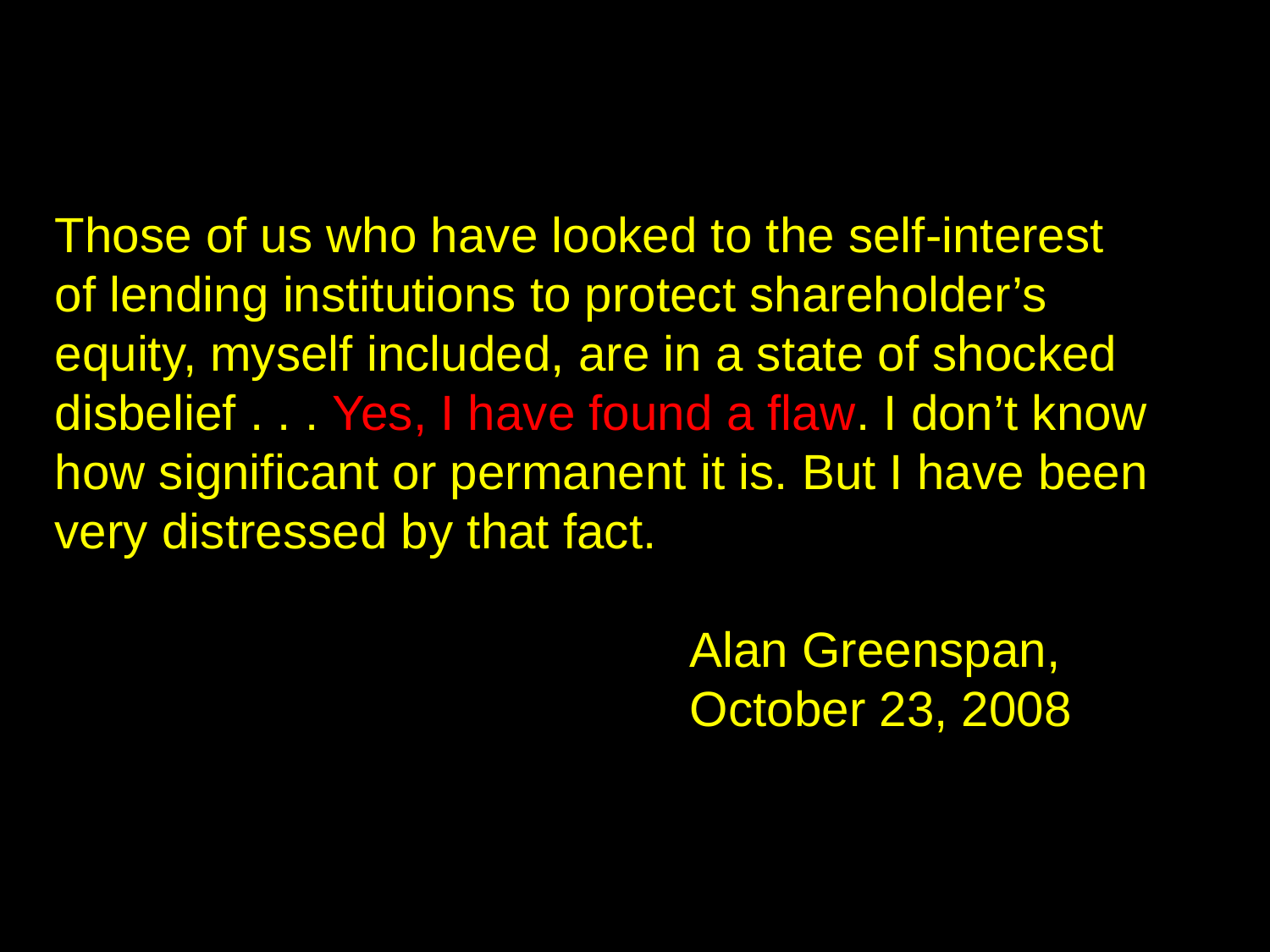

Those of us who have looked to the self-interest
of lending institutions to protect shareholder’s
equity, myself included, are in a state of shocked
disbelief . . . Yes, I have found a flaw. I don’t know how significant or permanent it is. But I have been very distressed by that fact.

					Alan Greenspan,
					October 23, 2008